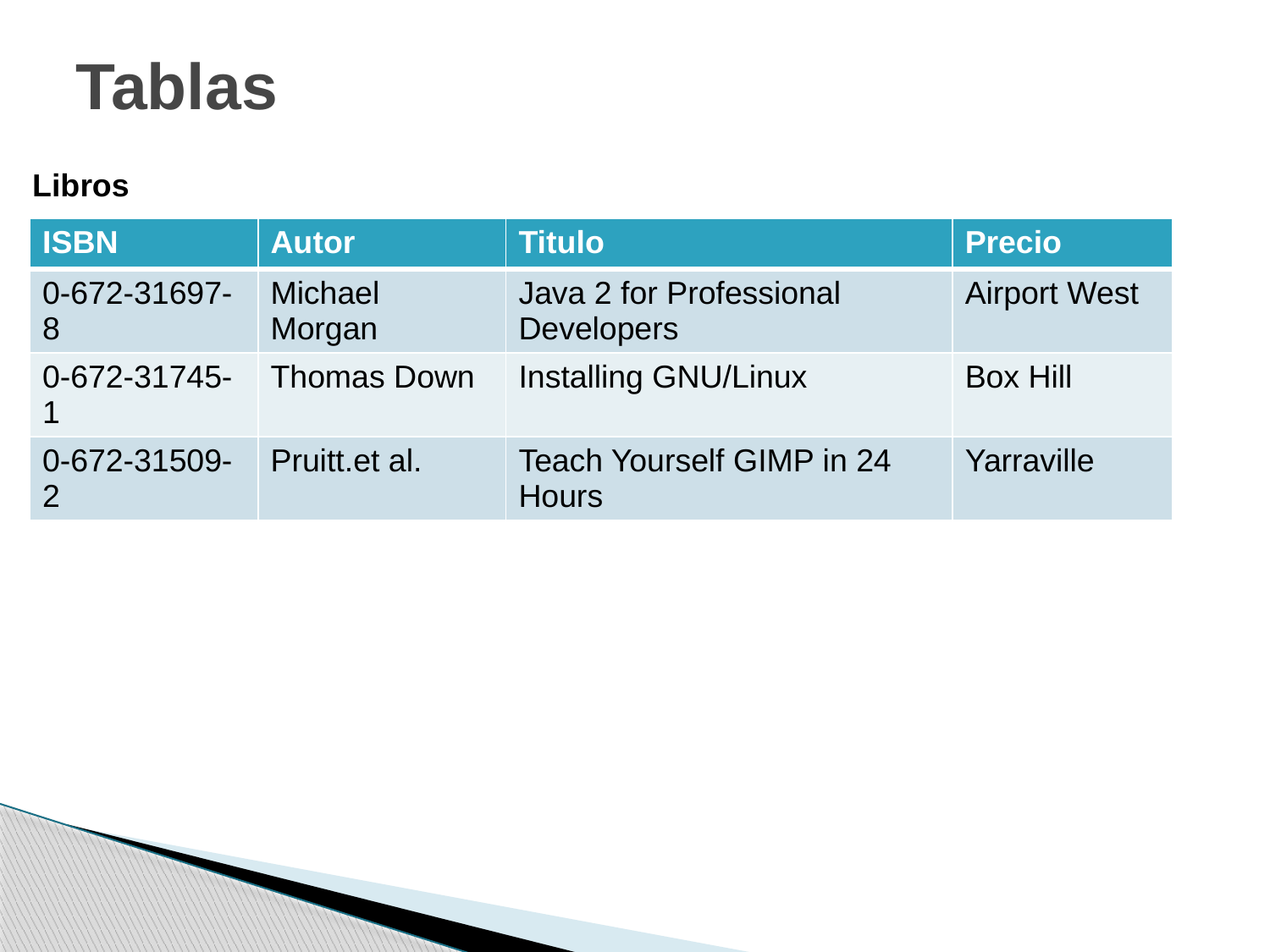

# Tablas
Libros
| ISBN | Autor | Titulo | Precio |
| --- | --- | --- | --- |
| 0-672-31697-8 | Michael Morgan | Java 2 for Professional Developers | Airport West |
| 0-672-31745-1 | Thomas Down | Installing GNU/Linux | Box Hill |
| 0-672-31509-2 | Pruitt.et al. | Teach Yourself GIMP in 24 Hours | Yarraville |